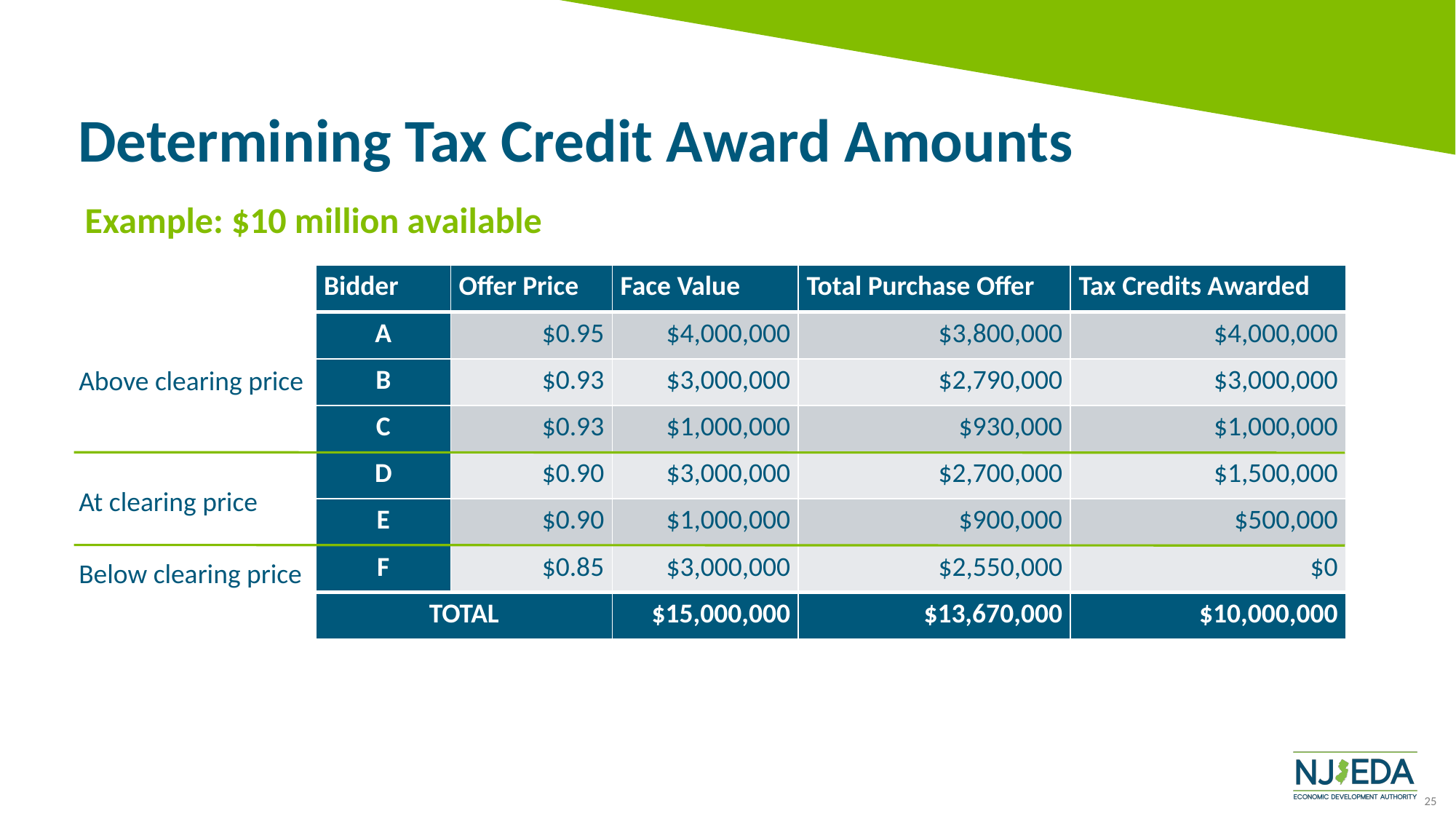

# Determining Tax Credit Award Amounts
Example: $10 million available
| Bidder | Offer Price | Face Value | Total Purchase Offer | Tax Credits Awarded |
| --- | --- | --- | --- | --- |
| A | $0.95 | $4,000,000 | $3,800,000 | $4,000,000 |
| B | $0.93 | $3,000,000 | $2,790,000 | $3,000,000 |
| C | $0.93 | $1,000,000 | $930,000 | $1,000,000 |
| D | $0.90 | $3,000,000 | $2,700,000 | $1,500,000 |
| E | $0.90 | $1,000,000 | $900,000 | $500,000 |
| F | $0.85 | $3,000,000 | $2,550,000 | $0 |
| TOTAL |  | $15,000,000 | $13,670,000 | $10,000,000 |
Above clearing price
At clearing price
Below clearing price